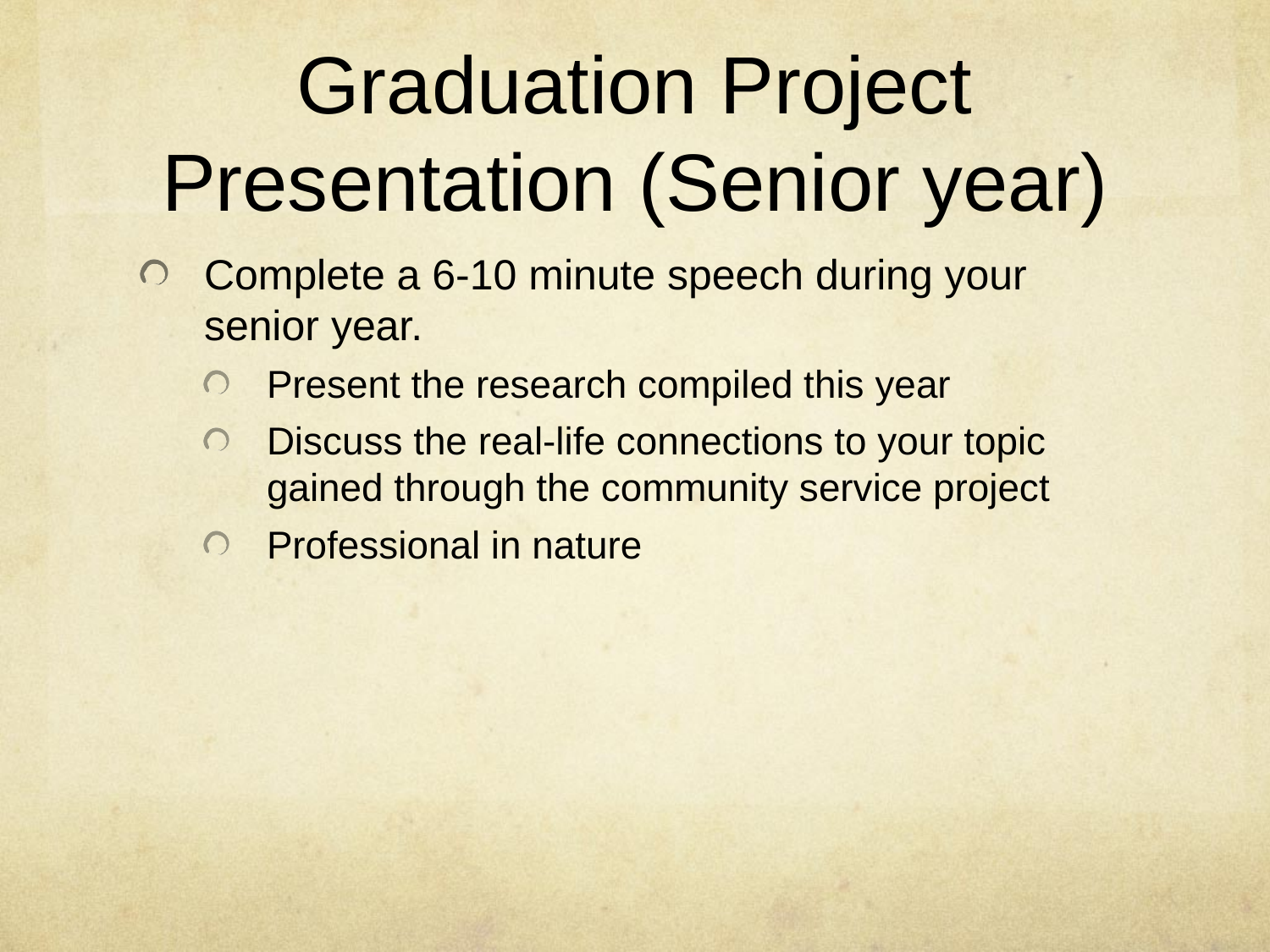

# Graduation Project Presentation (Senior year)
Complete a 6-10 minute speech during your senior year.
Present the research compiled this year
Discuss the real-life connections to your topic gained through the community service project
Professional in nature